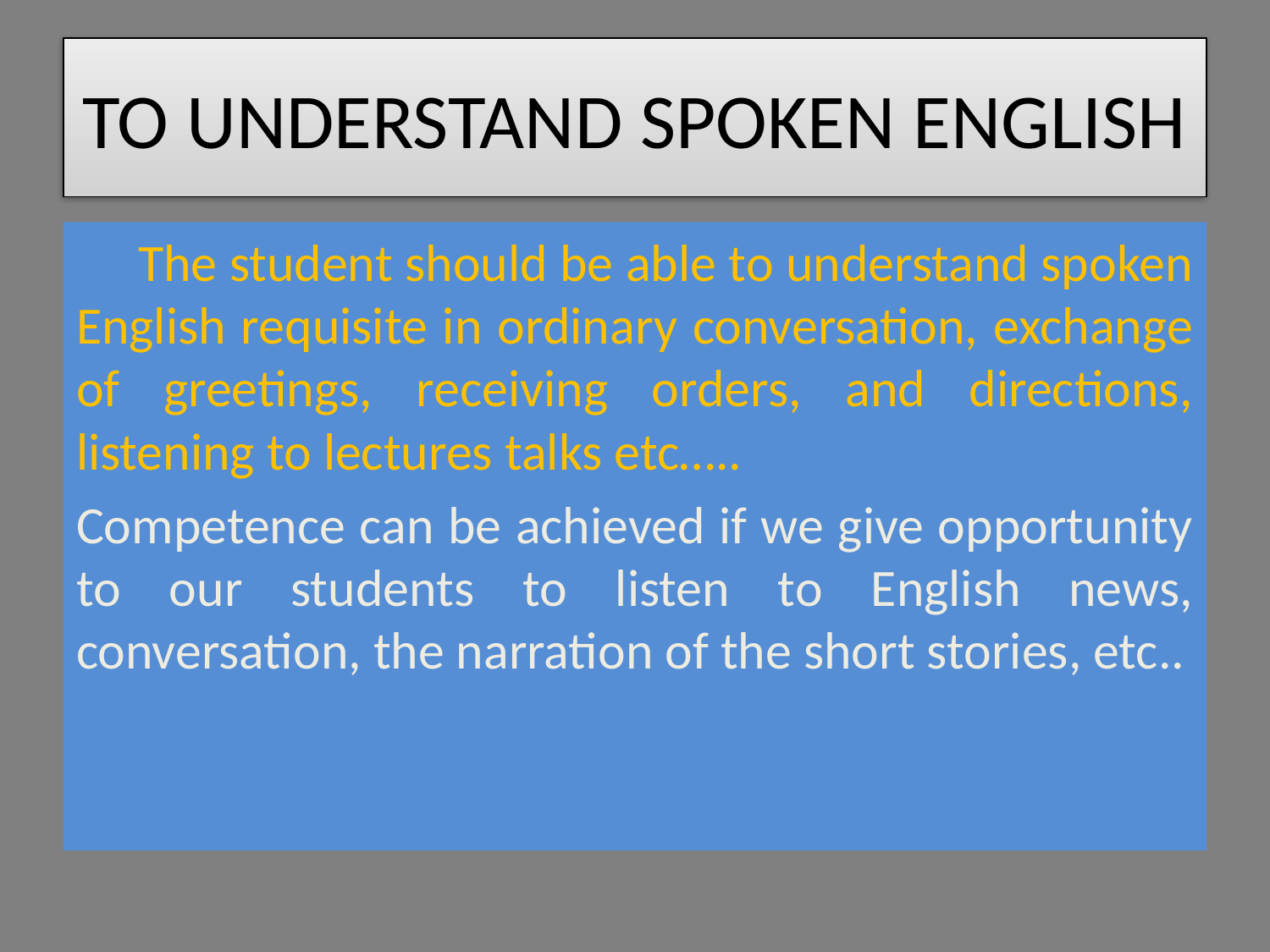

# TO UNDERSTAND SPOKEN ENGLISH
     The student should be able to understand spoken English requisite in ordinary conversation, exchange of greetings, receiving orders, and directions, listening to lectures talks etc…..
Competence can be achieved if we give opportunity to our students to listen to English news, conversation, the narration of the short stories, etc..